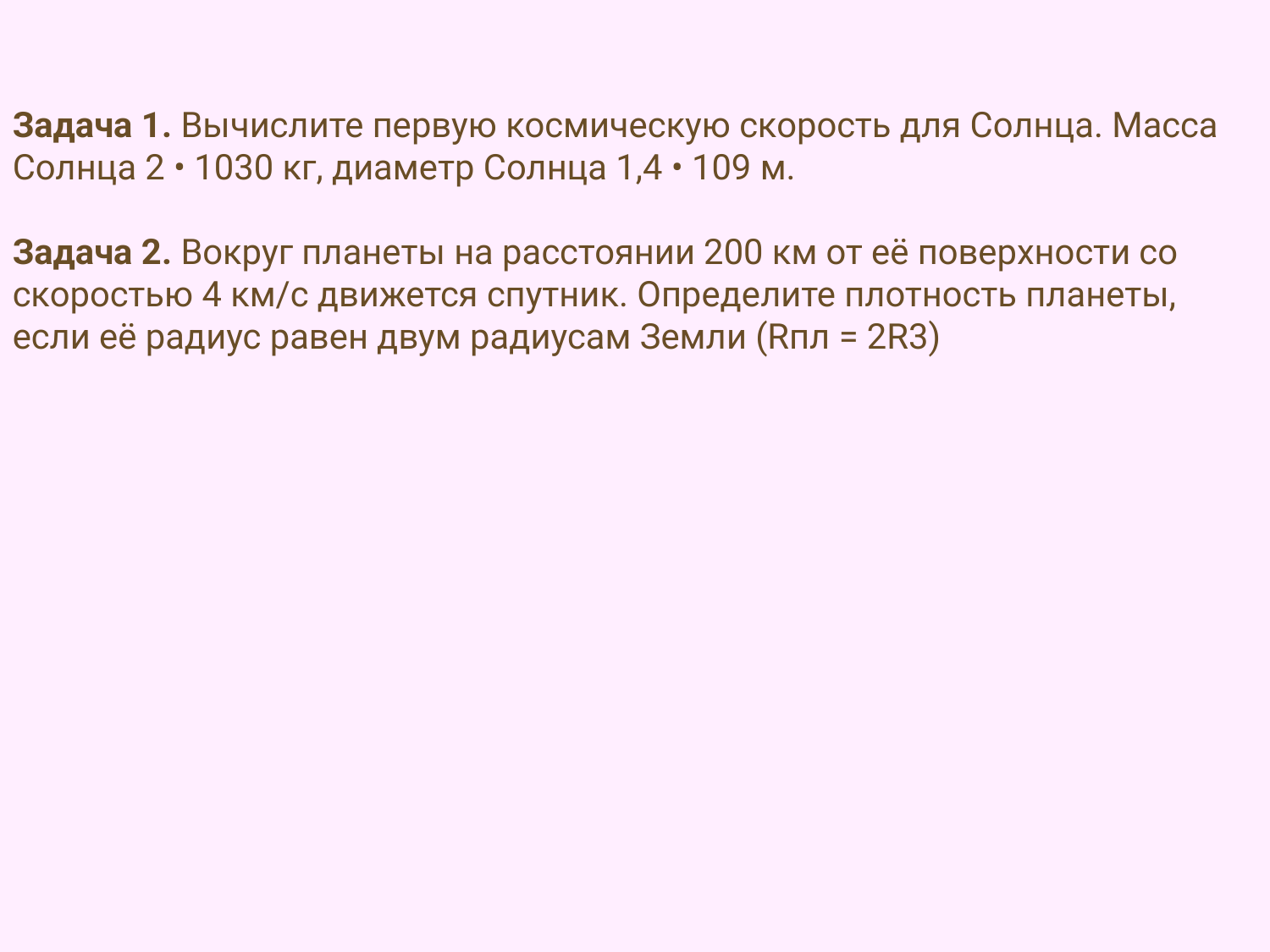

#
Задача 1. Вычислите первую космическую скорость для Солнца. Масса Солнца 2 • 1030 кг, диаметр Солнца 1,4 • 109 м.

Задача 2. Вокруг планеты на расстоянии 200 км от её поверхности со скоростью 4 км/с движется спутник. Определите плотность планеты, если её радиус равен двум радиусам Земли (Rпл = 2R3)